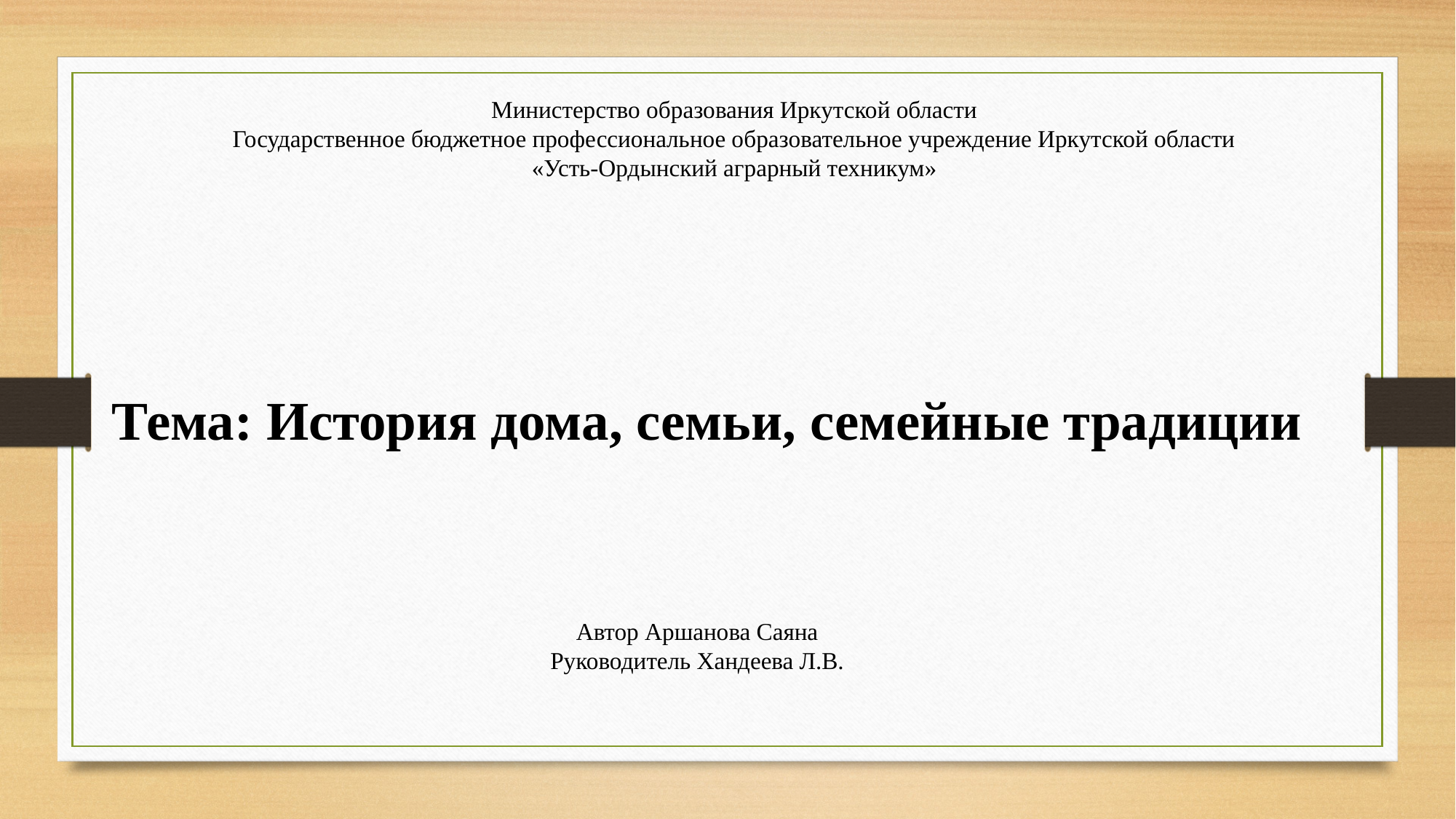

Министерство образования Иркутской области
Государственное бюджетное профессиональное образовательное учреждение Иркутской области
«Усть-Ордынский аграрный техникум»

Тема: История дома, семьи, семейные традиции
Автор Аршанова Саяна
Руководитель Хандеева Л.В.